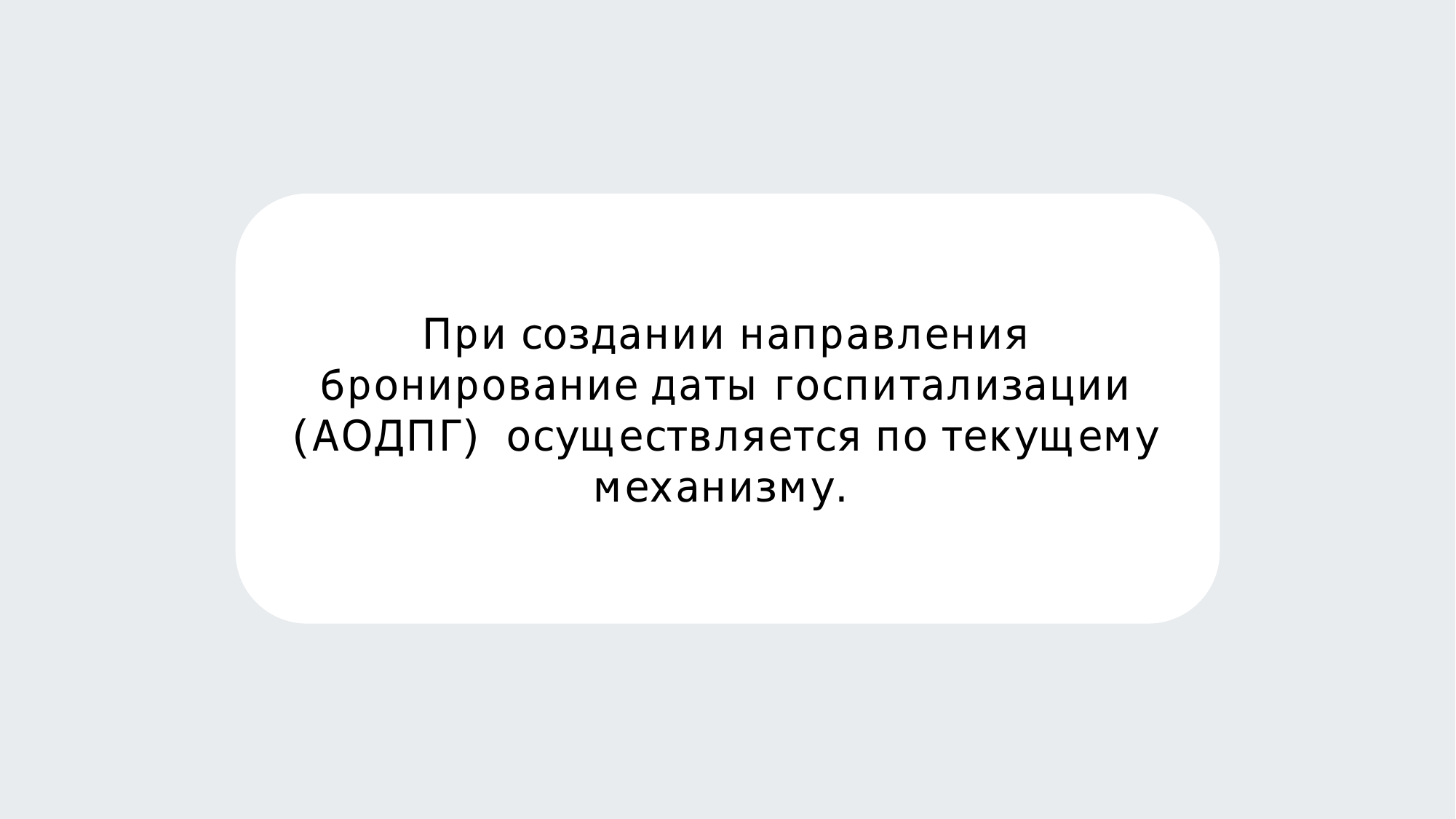

При создании направления бронирование даты госпитализации (АОДПГ)  осуществляется по текущему механизму.